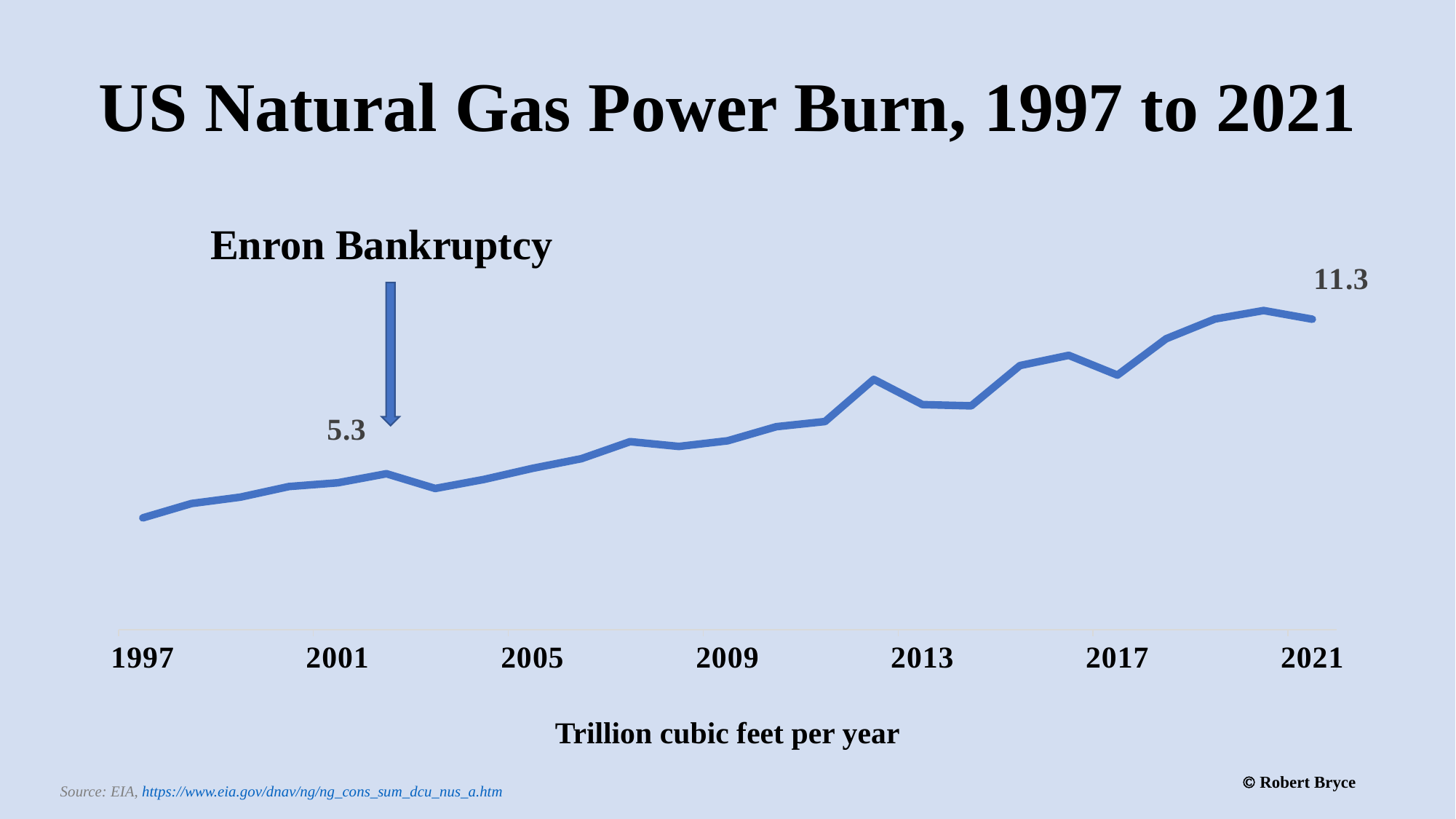

# US Natural Gas Power Burn, 1997 to 2021
Enron Bankruptcy

### Chart

| Category |  |
|---|---|
| 35611 | 4.064803 |
| 35976 | 4.588284 |
| 36341 | 4.819531 |
| 36707 | 5.206324 |
| 37072 | 5.342301 |
| 37437 | 5.671897 |
| 37802 | 5.135215 |
| 38168 | 5.463763 |
| 38533 | 5.869145 |
| 38898 | 6.2221 |
| 39263 | 6.841408 |
| 39629 | 6.668379 |
| 39994 | 6.872533 |
| 40359 | 7.387184 |
| 40724 | 7.573863 |
| 41090 | 9.110793 |
| 41455 | 8.190756 |
| 41820 | 8.145982 |
| 42185 | 9.61337 |
| 42551 | 9.98527 |
| 42916 | 9.265555 |
| 43281 | 10.588937 |
| 43646 | 11.307426 |
| 44073 | 11.615988 |
| 44438 | 11.3 |
Trillion cubic feet per year
© Robert Bryce
Source: EIA, https://www.eia.gov/dnav/ng/ng_cons_sum_dcu_nus_a.htm